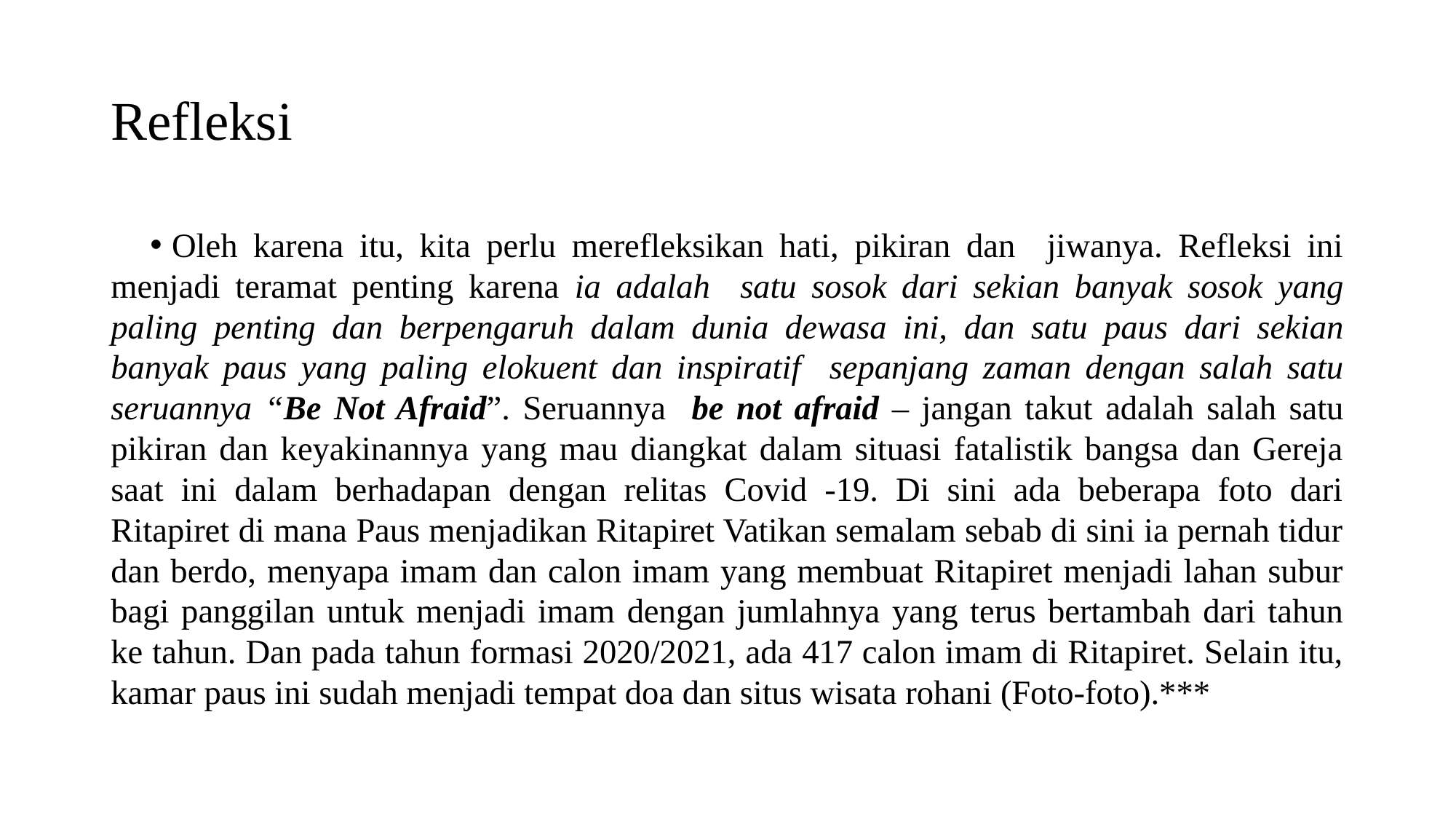

# Refleksi
Oleh karena itu, kita perlu merefleksikan hati, pikiran dan  jiwanya. Refleksi ini menjadi teramat penting karena ia adalah  satu sosok dari sekian banyak sosok yang paling penting dan berpengaruh dalam dunia dewasa ini, dan satu paus dari sekian banyak paus yang paling elokuent dan inspiratif  sepanjang zaman dengan salah satu seruannya “Be Not Afraid”. Seruannya  be not afraid – jangan takut adalah salah satu pikiran dan keyakinannya yang mau diangkat dalam situasi fatalistik bangsa dan Gereja saat ini dalam berhadapan dengan relitas Covid -19. Di sini ada beberapa foto dari Ritapiret di mana Paus menjadikan Ritapiret Vatikan semalam sebab di sini ia pernah tidur dan berdo, menyapa imam dan calon imam yang membuat Ritapiret menjadi lahan subur bagi panggilan untuk menjadi imam dengan jumlahnya yang terus bertambah dari tahun ke tahun. Dan pada tahun formasi 2020/2021, ada 417 calon imam di Ritapiret. Selain itu, kamar paus ini sudah menjadi tempat doa dan situs wisata rohani (Foto-foto).***